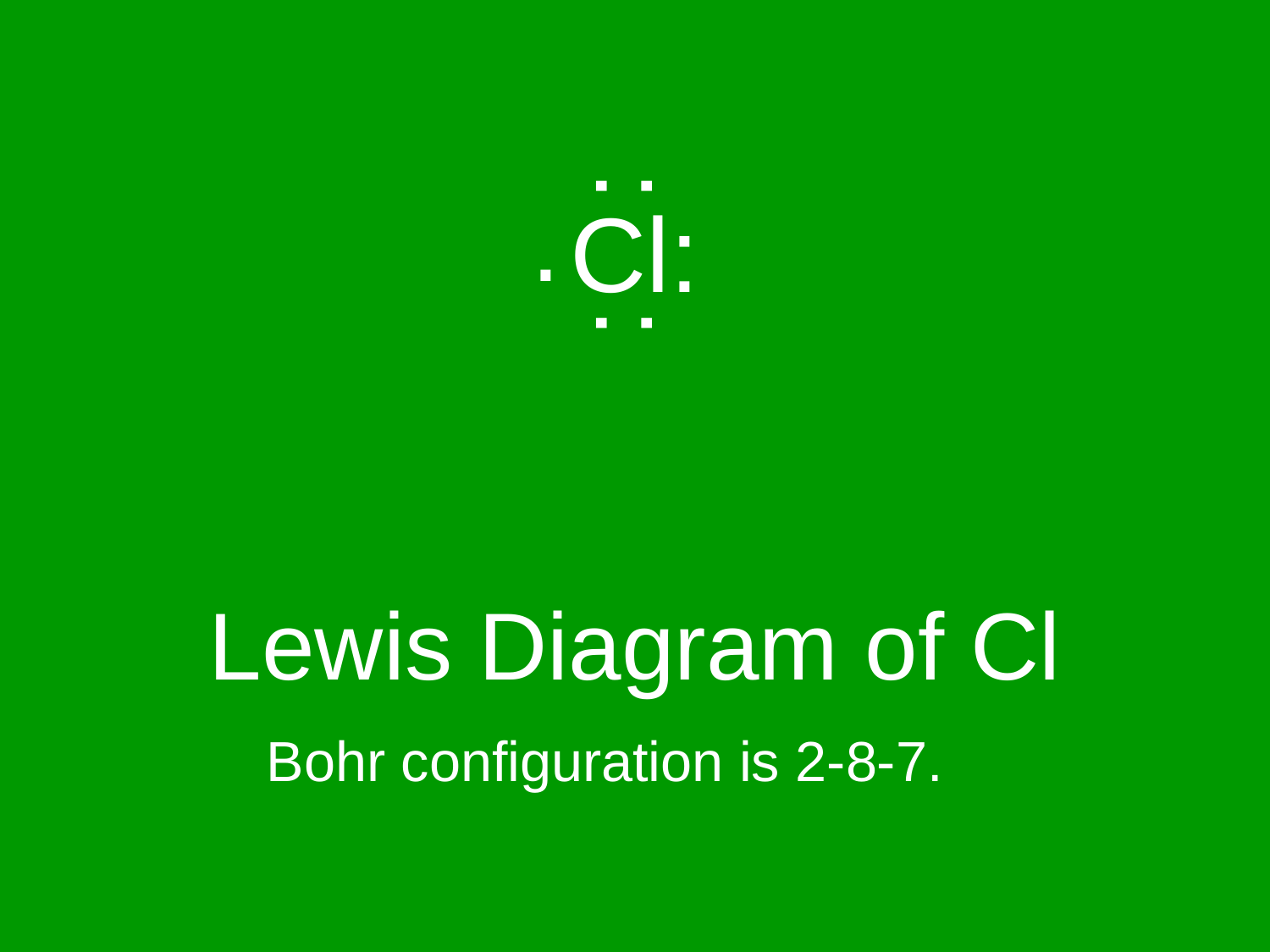

:
.
Cl:
:
# Lewis Diagram of Cl
Bohr configuration is 2-8-7.